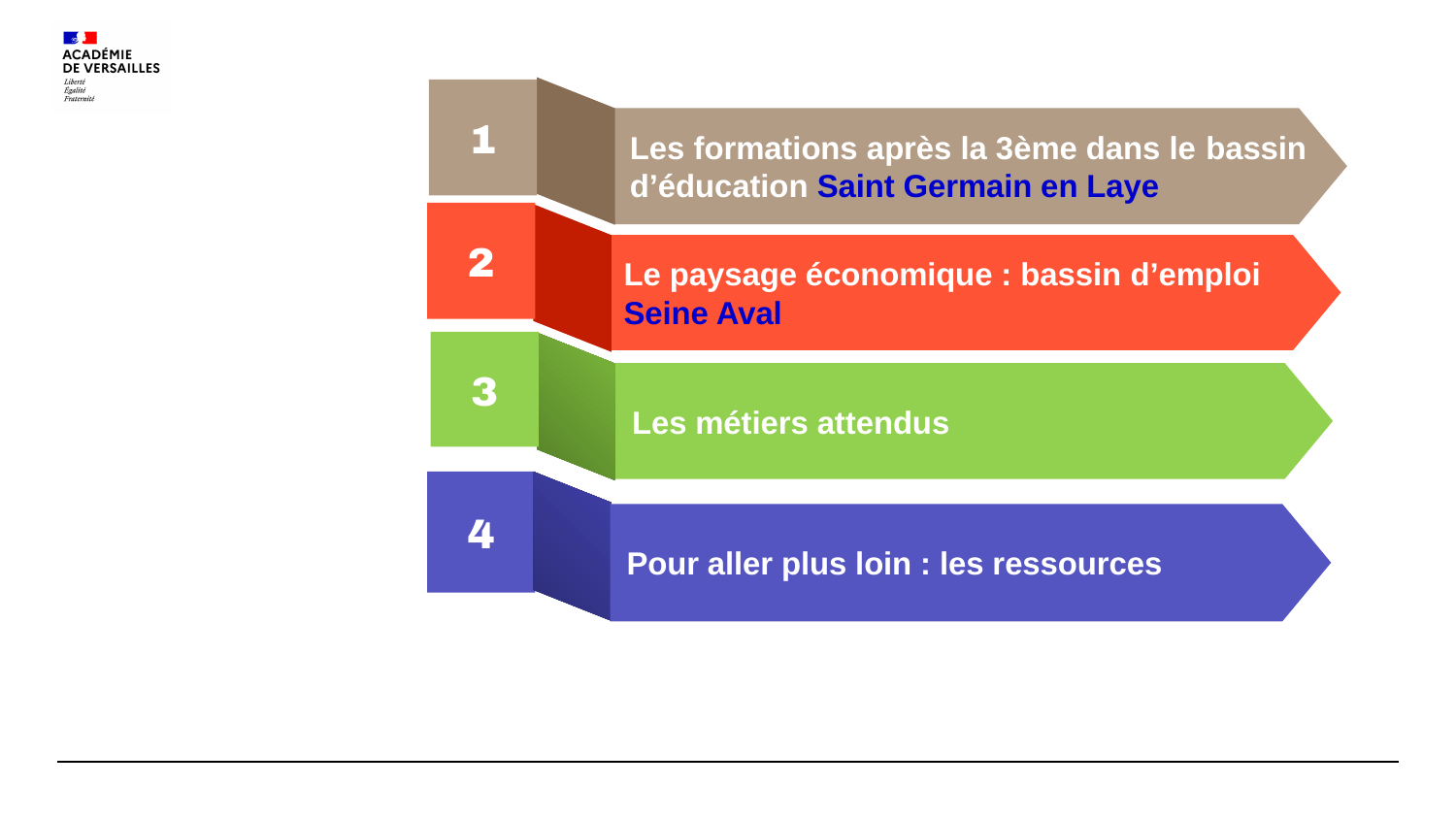

1
Les formations après la 3ème dans le bassin d’éducation Saint Germain en Laye

2
Le paysage économique : bassin d’emploi Seine Aval

3
Les métiers attendus

4
Pour aller plus loin : les ressources